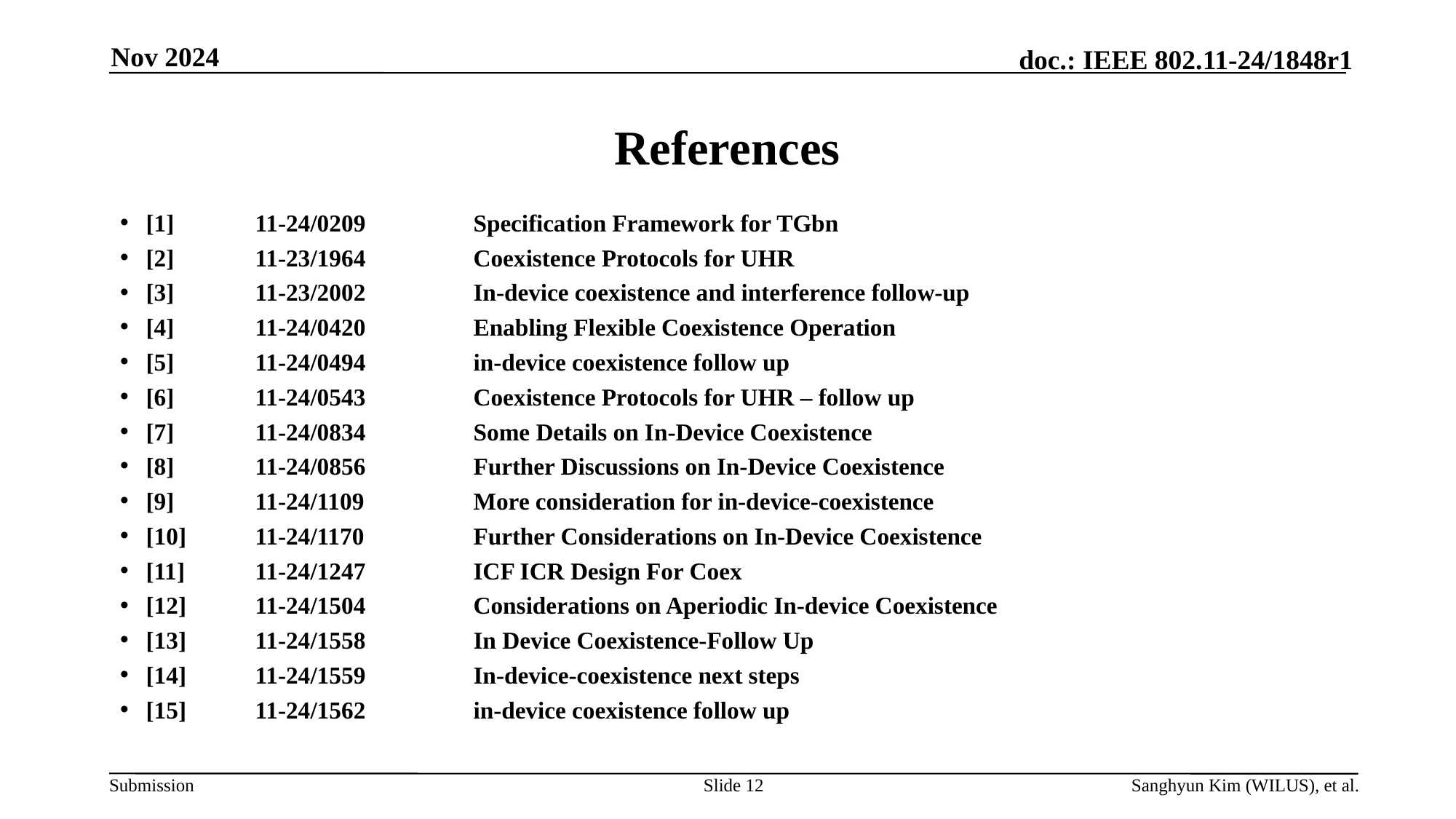

Nov 2024
# References
[1]	11-24/0209	Specification Framework for TGbn
[2]	11-23/1964	Coexistence Protocols for UHR
[3]	11-23/2002	In-device coexistence and interference follow-up
[4]	11-24/0420	Enabling Flexible Coexistence Operation
[5]	11-24/0494	in-device coexistence follow up
[6]	11-24/0543	Coexistence Protocols for UHR – follow up
[7]	11-24/0834	Some Details on In-Device Coexistence
[8]	11-24/0856	Further Discussions on In-Device Coexistence
[9]	11-24/1109	More consideration for in-device-coexistence
[10]	11-24/1170	Further Considerations on In-Device Coexistence
[11]	11-24/1247	ICF ICR Design For Coex
[12]	11-24/1504	Considerations on Aperiodic In-device Coexistence
[13]	11-24/1558	In Device Coexistence-Follow Up
[14]	11-24/1559	In-device-coexistence next steps
[15]	11-24/1562	in-device coexistence follow up

Slide 12
Sanghyun Kim (WILUS), et al.